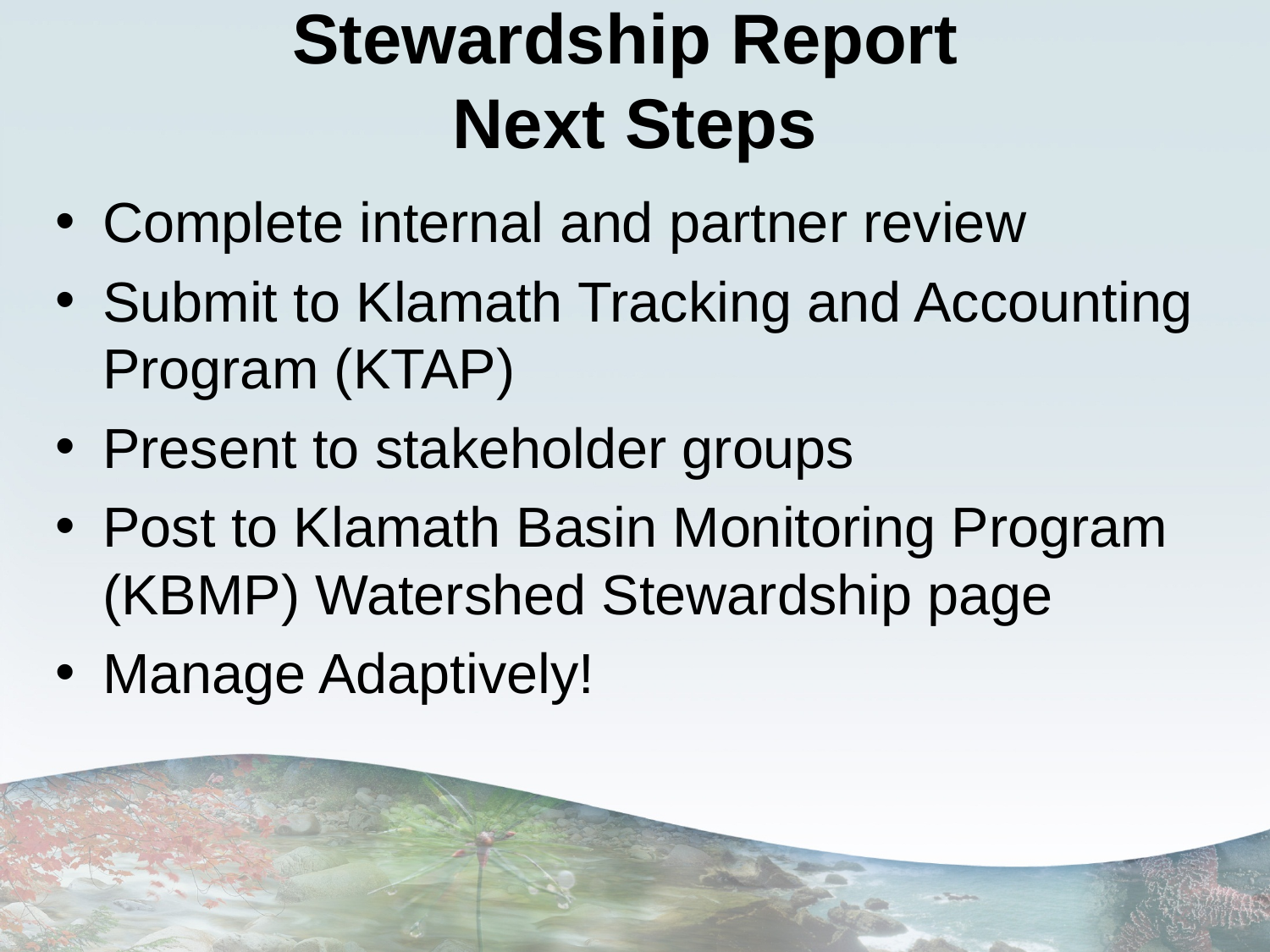

# Stewardship Report Next Steps
Complete internal and partner review
Submit to Klamath Tracking and Accounting Program (KTAP)
Present to stakeholder groups
Post to Klamath Basin Monitoring Program (KBMP) Watershed Stewardship page
Manage Adaptively!